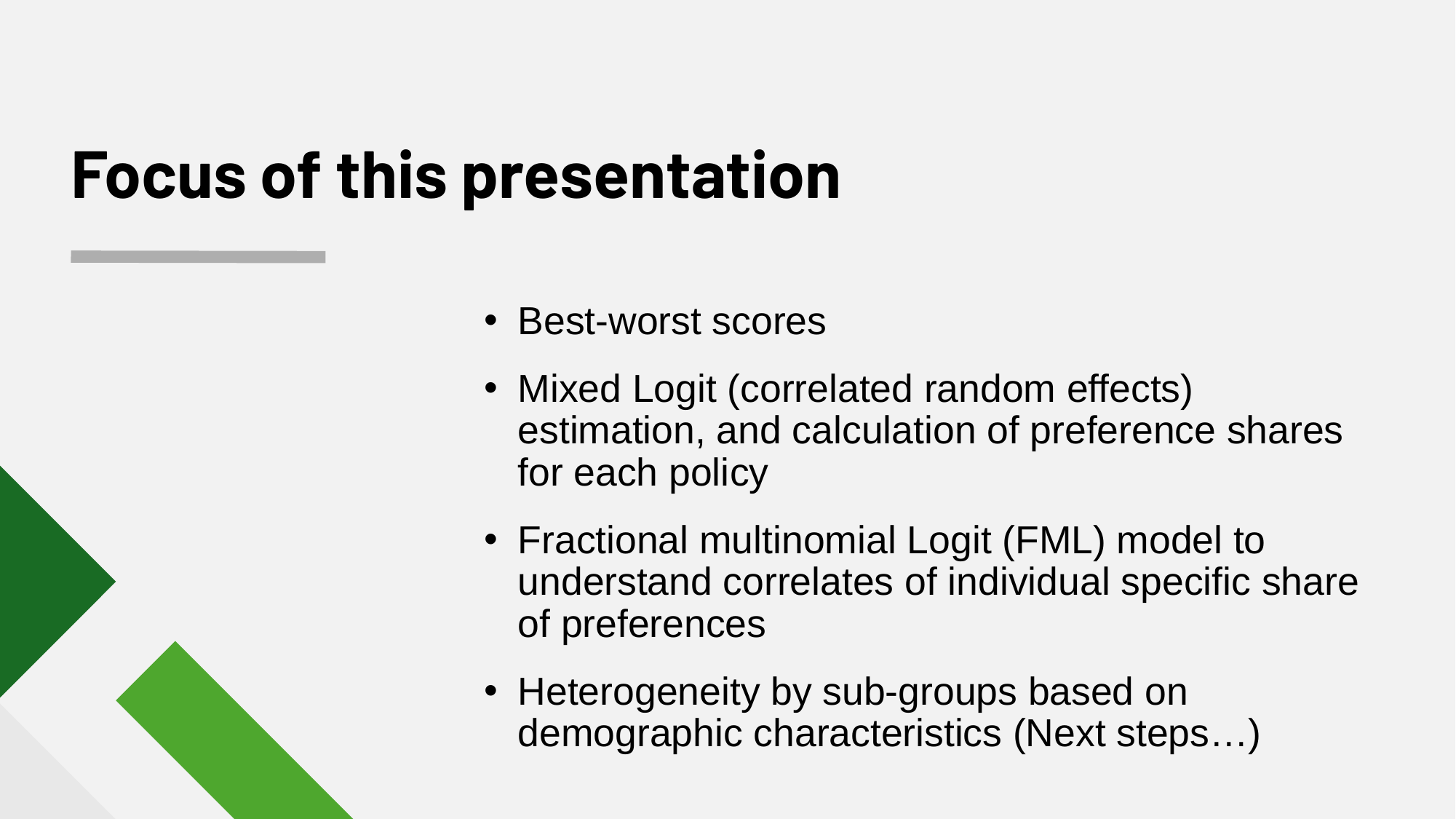

# Focus of this presentation
Best-worst scores
Mixed Logit (correlated random effects) estimation, and calculation of preference shares for each policy
Fractional multinomial Logit (FML) model to understand correlates of individual specific share of preferences
Heterogeneity by sub-groups based on demographic characteristics (Next steps…)